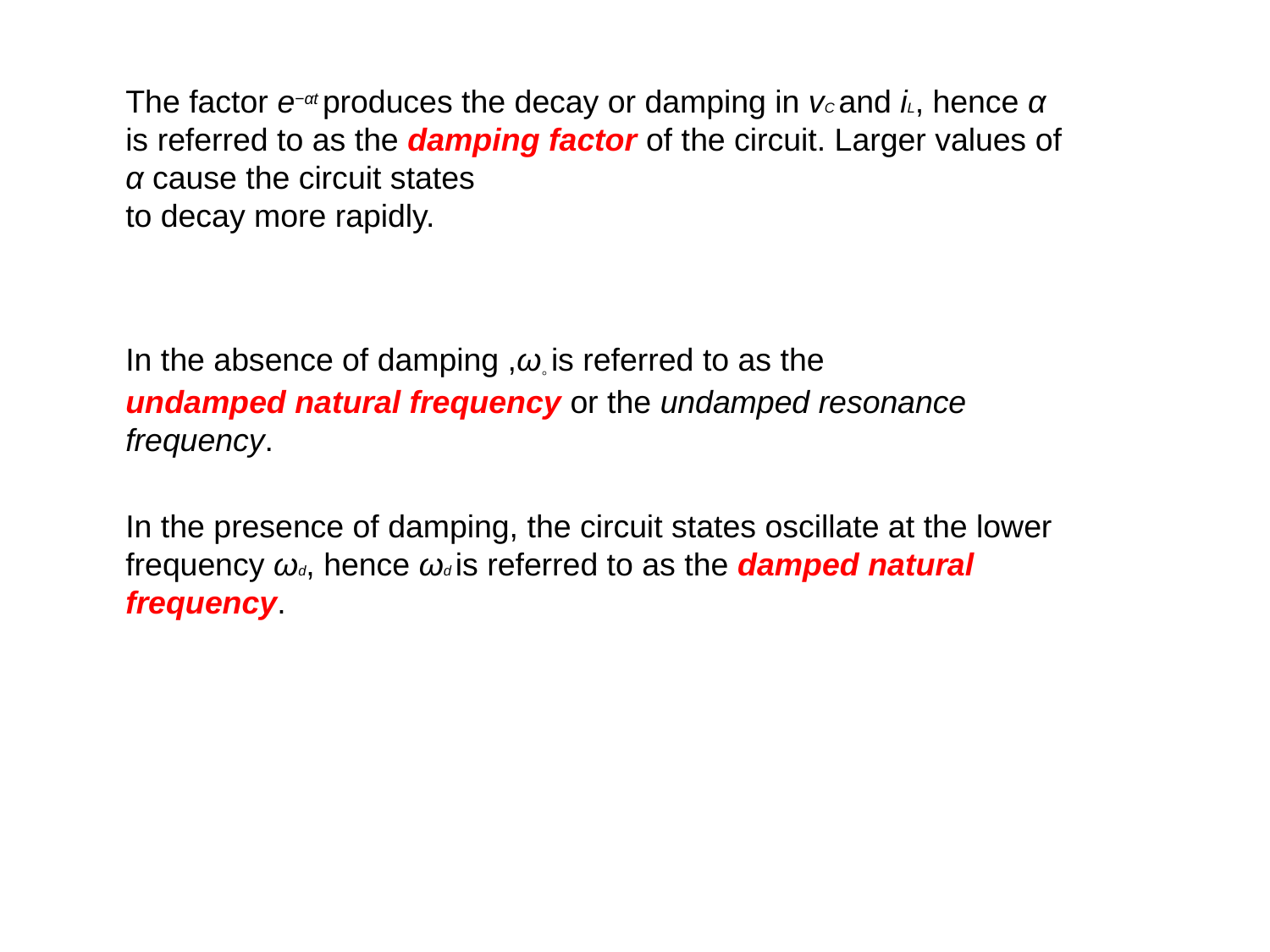

The factor e−αt produces the decay or damping in vC and iL, hence α is referred to as the damping factor of the circuit. Larger values of α cause the circuit states
to decay more rapidly.
In the absence of damping ,ω◦ is referred to as the undamped natural frequency or the undamped resonance frequency.
In the presence of damping, the circuit states oscillate at the lower frequency ωd, hence ωd is referred to as the damped natural frequency.